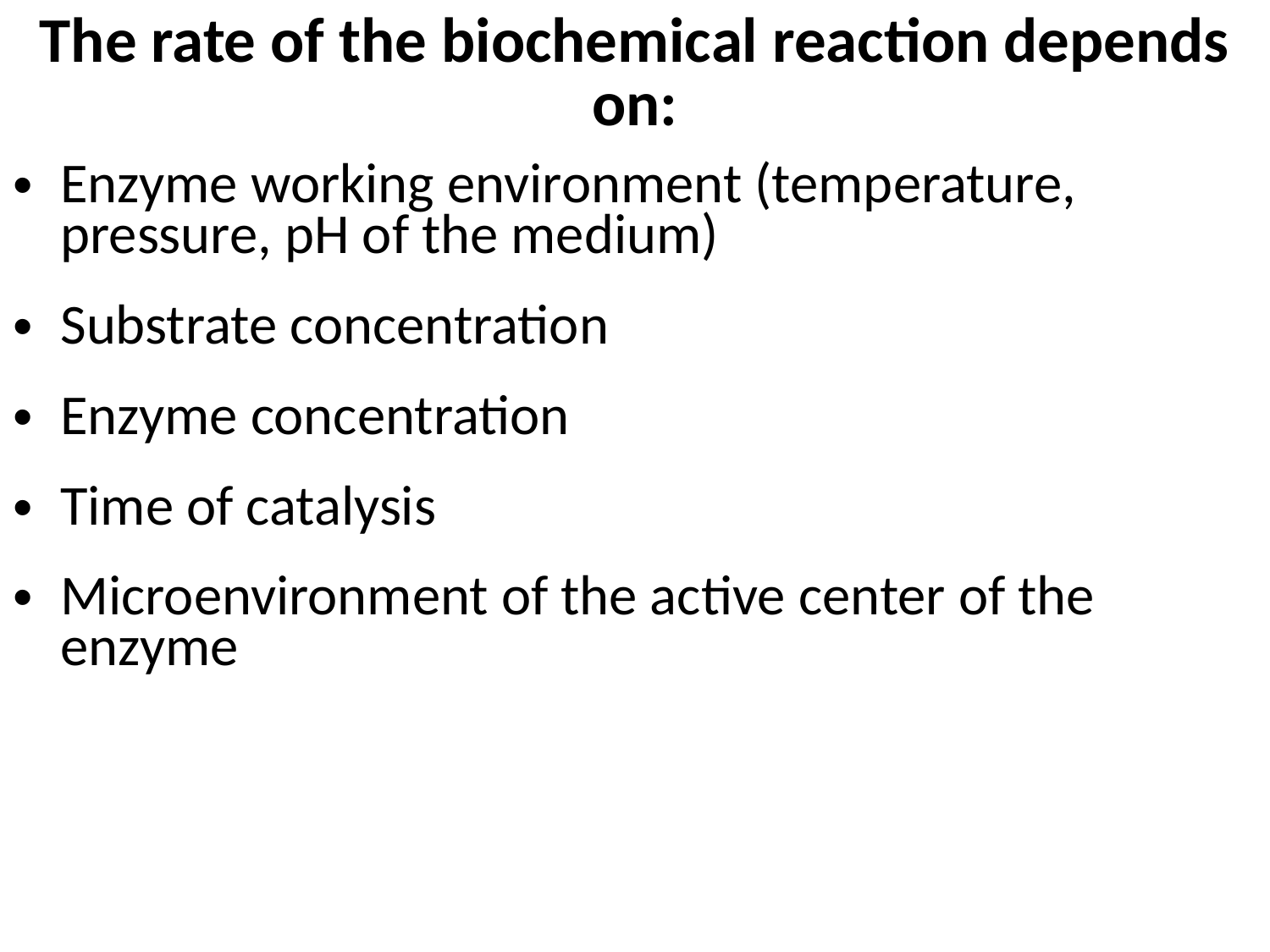

# The rate of the biochemical reaction depends on:
Enzyme working environment (temperature, pressure, pH of the medium)
Substrate concentration
Enzyme concentration
Time of catalysis
Microenvironment of the active center of the enzyme